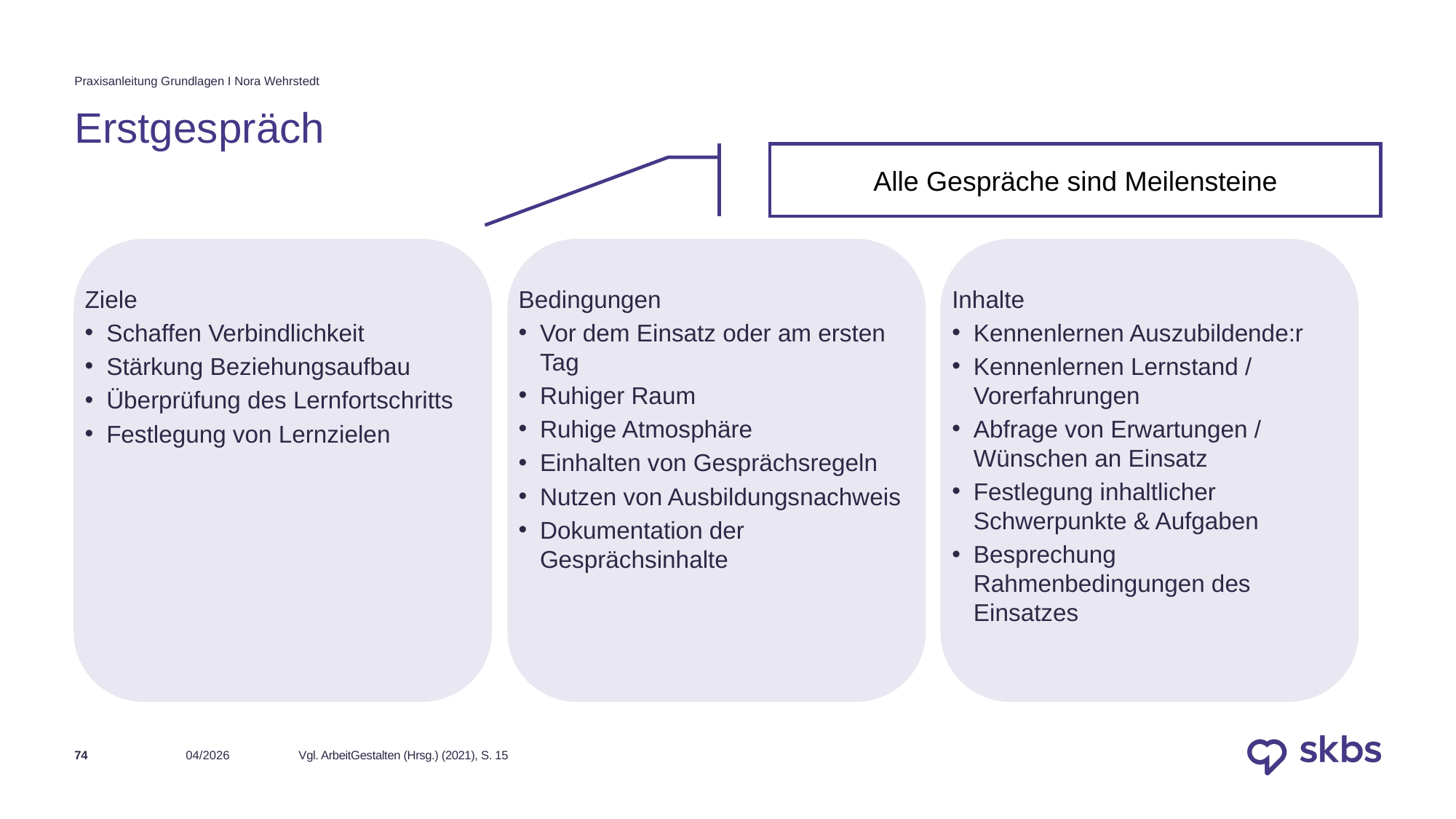

Praxisanleitung Grundlagen I Nora Wehrstedt
# Erstgespräch
Alle Gespräche sind Meilensteine

Inhalte
Kennenlernen Auszubildende:r
Kennenlernen Lernstand / Vorerfahrungen
Abfrage von Erwartungen / Wünschen an Einsatz
Festlegung inhaltlicher Schwerpunkte & Aufgaben
Besprechung Rahmenbedingungen des Einsatzes
Ziele
Schaffen Verbindlichkeit
Stärkung Beziehungsaufbau
Überprüfung des Lernfortschritts
Festlegung von Lernzielen
Bedingungen
Vor dem Einsatz oder am ersten Tag
Ruhiger Raum
Ruhige Atmosphäre
Einhalten von Gesprächsregeln
Nutzen von Ausbildungsnachweis
Dokumentation der Gesprächsinhalte
74
04/2026
Vgl. ArbeitGestalten (Hrsg.) (2021), S. 15